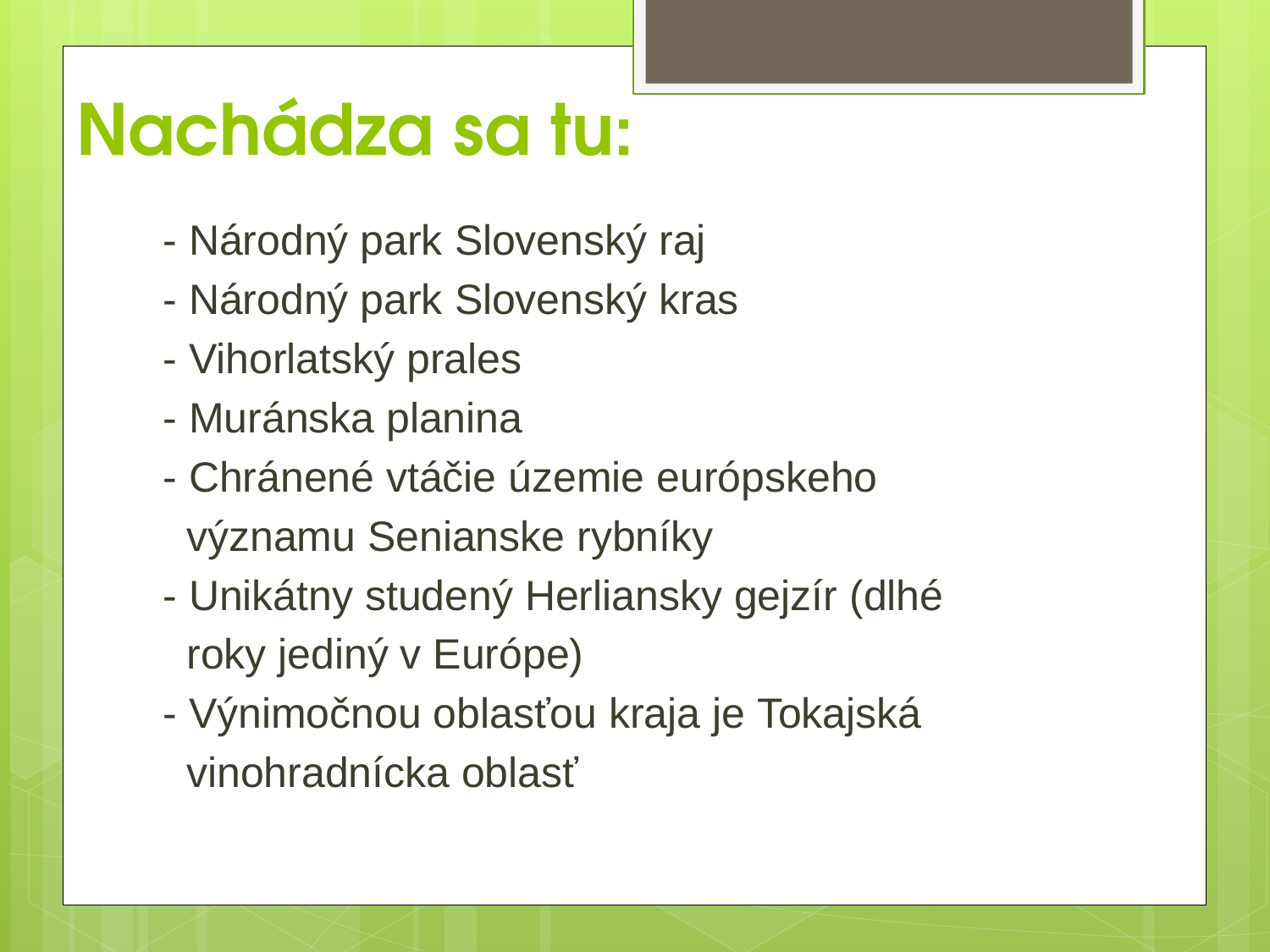

# Nachádza sa tu:
- Národný park Slovenský raj
- Národný park Slovenský kras
- Vihorlatský prales
- Muránska planina
- Chránené vtáčie územie európskeho
  významu Senianske rybníky
- Unikátny studený Herliansky gejzír (dlhé
  roky jediný v Európe)
- Výnimočnou oblasťou kraja je Tokajská
  vinohradnícka oblasť